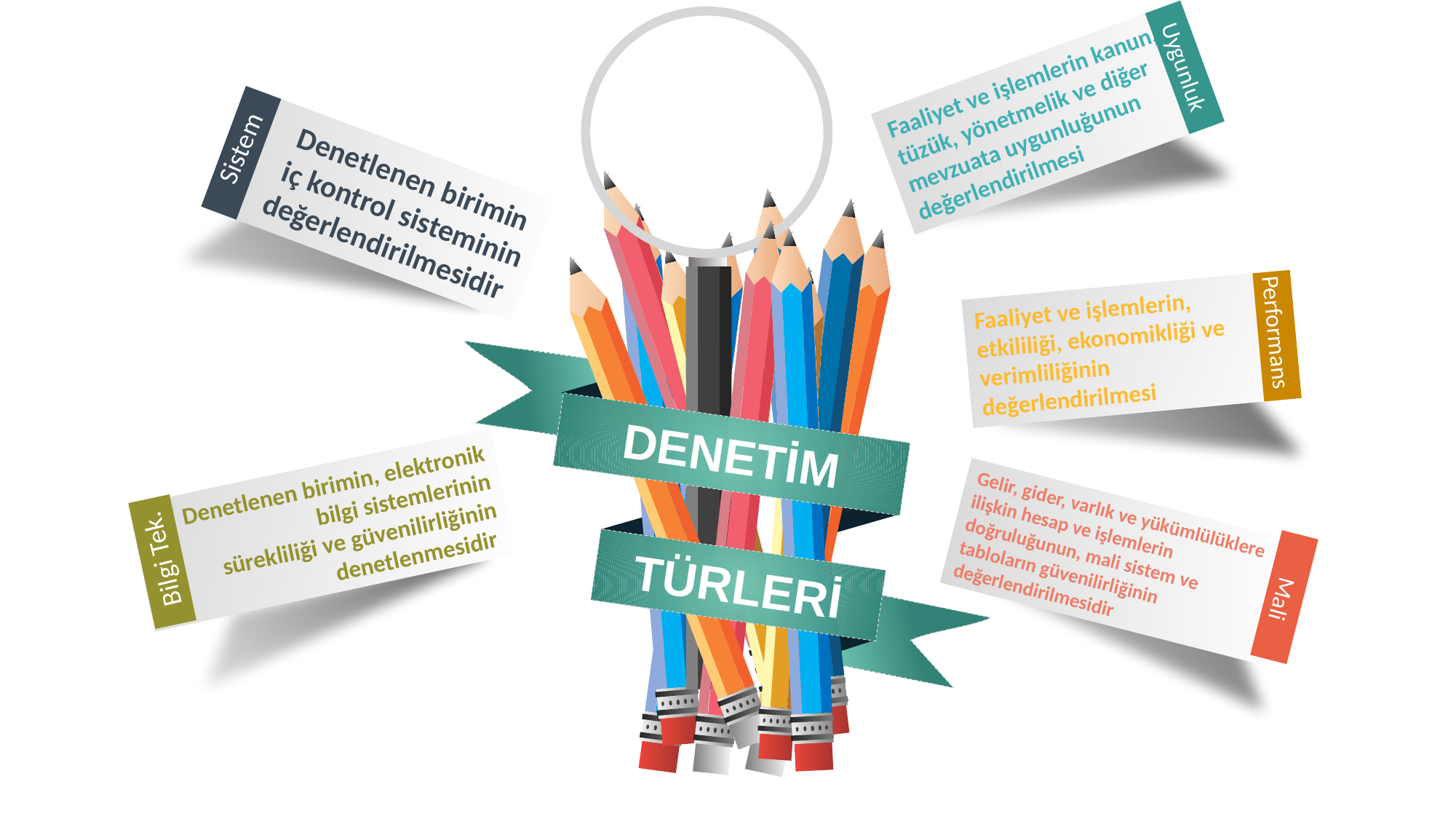

Faaliyet ve işlemlerin kanun, tüzük, yönetmelik ve diğer mevzuata uygunluğunun değerlendirilmesi

Uygunluk
Sistem

Denetlenen birimin
iç kontrol sisteminin değerlendirilmesidir

Faaliyet ve işlemlerin,
etkililiği, ekonomikliği ve verimliliğinin değerlendirilmesi

Performans

DENETİM
Denetlenen birimin, elektronik bilgi sistemlerinin
sürekliliği ve güvenilirliğinin denetlenmesidir

Gelir, gider, varlık ve yükümlülüklere ilişkin hesap ve işlemlerin doğruluğunun, mali sistem ve tabloların güvenilirliğinin değerlendirilmesidir

Bilgi Tek.
TÜRLERİ

Mali